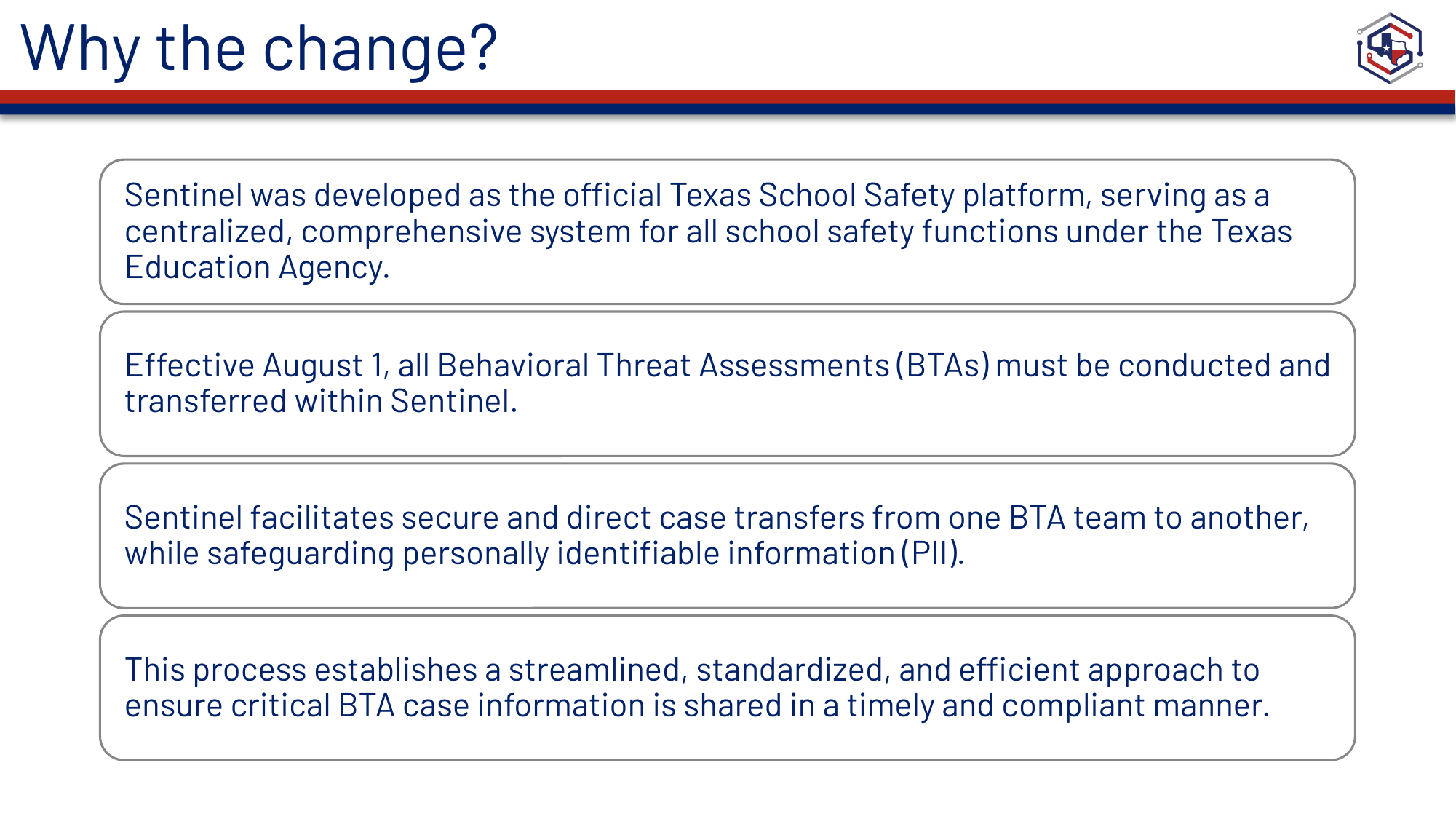

# Why the change?
Sentinel was developed as the official Texas School Safety platform, serving as a centralized, comprehensive system for all school safety functions under the Texas Education Agency.
Effective August 1, all Behavioral Threat Assessments (BTAs) must be conducted and transferred within Sentinel.
Sentinel facilitates secure and direct case transfers from one BTA team to another, while safeguarding personally identifiable information (PII).
This process establishes a streamlined, standardized, and efficient approach to ensure critical BTA case information is shared in a timely and compliant manner.